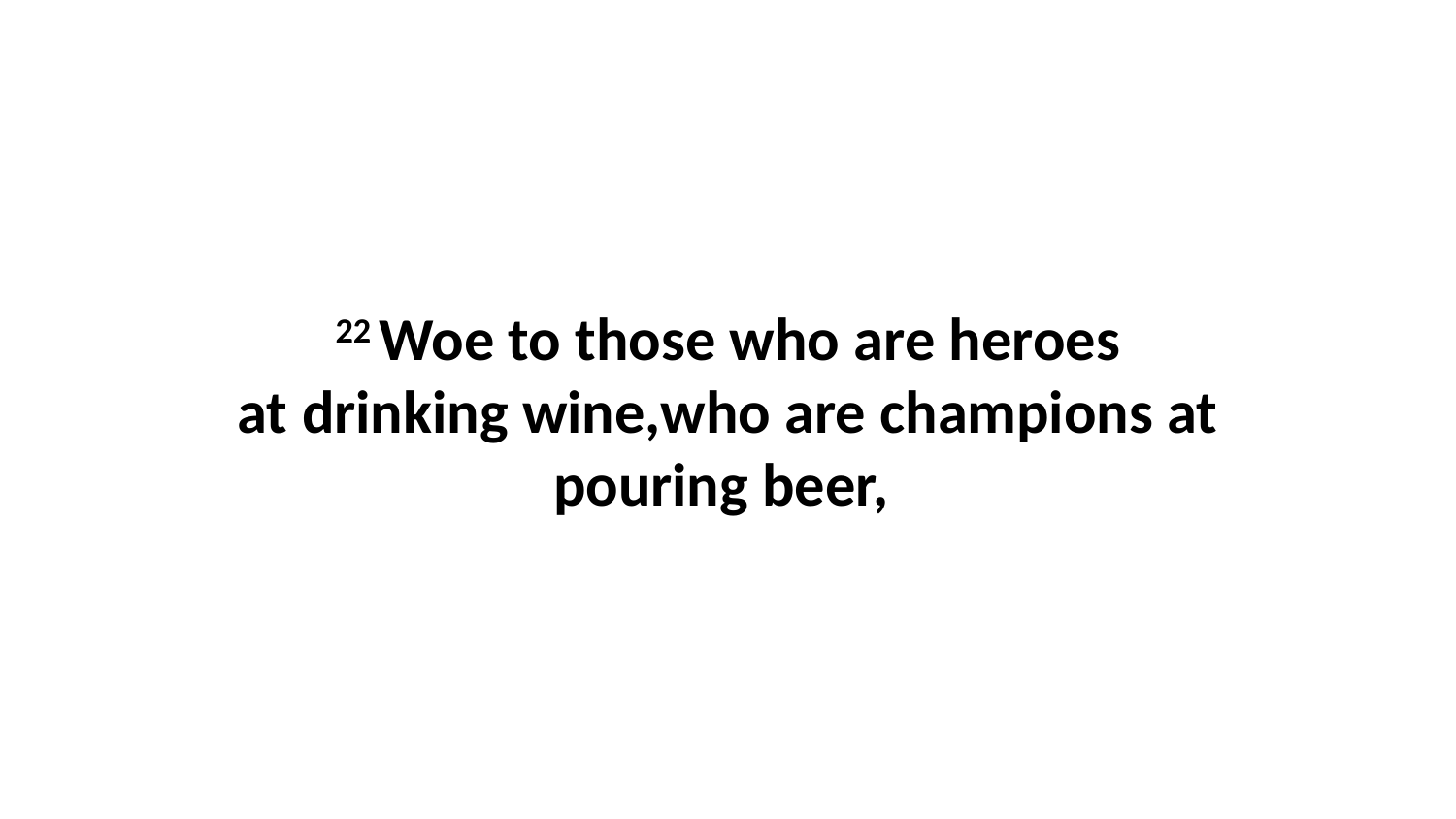

22 Woe to those who are heroes at drinking wine,who are champions at pouring beer,